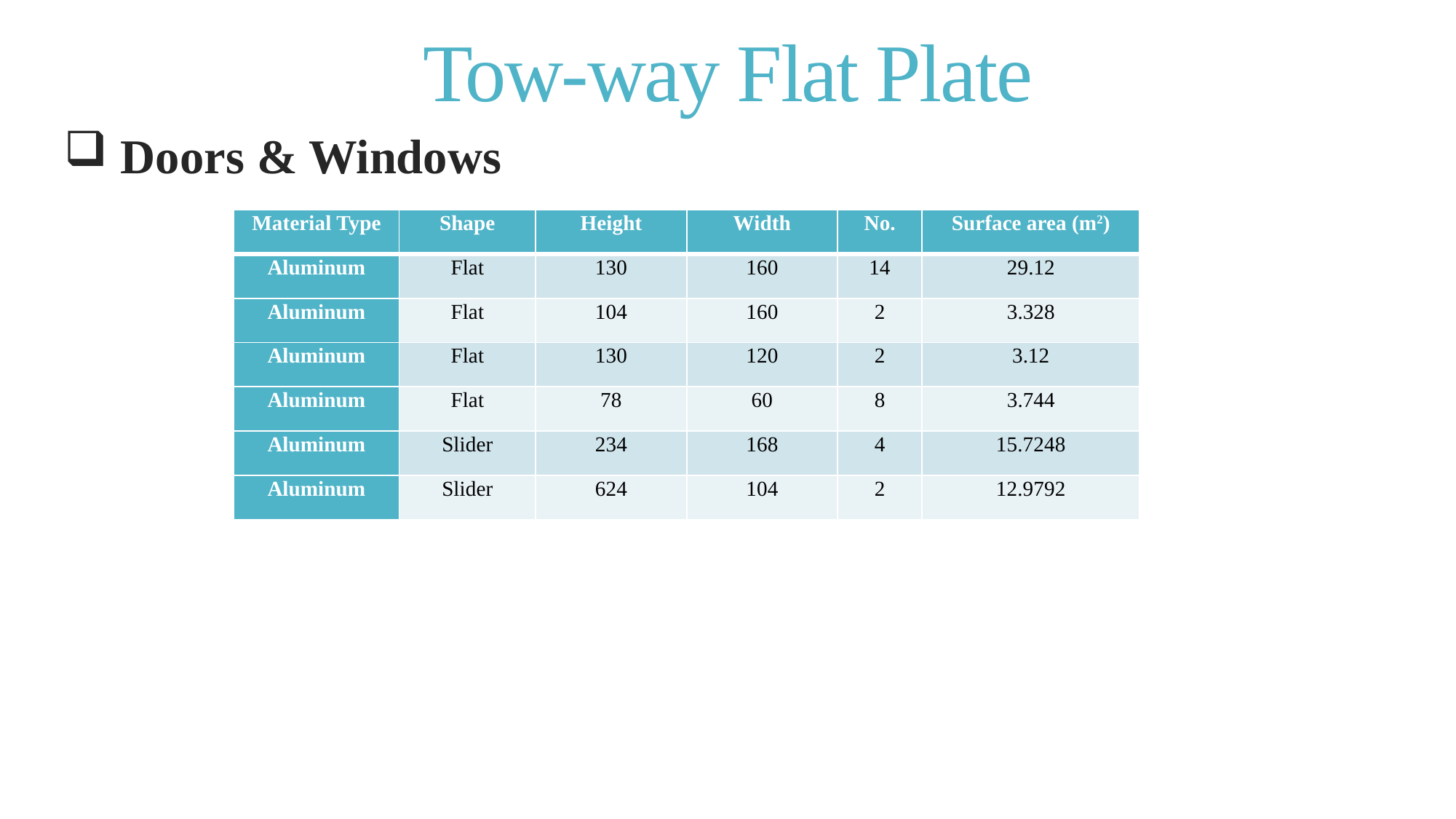

# Tow-way Flat Plate
 Doors & Windows
| Material Type | Shape | Height | Width | No. | Surface area (m2) |
| --- | --- | --- | --- | --- | --- |
| Aluminum | Flat | 130 | 160 | 14 | 29.12 |
| Aluminum | Flat | 104 | 160 | 2 | 3.328 |
| Aluminum | Flat | 130 | 120 | 2 | 3.12 |
| Aluminum | Flat | 78 | 60 | 8 | 3.744 |
| Aluminum | Slider | 234 | 168 | 4 | 15.7248 |
| Aluminum | Slider | 624 | 104 | 2 | 12.9792 |